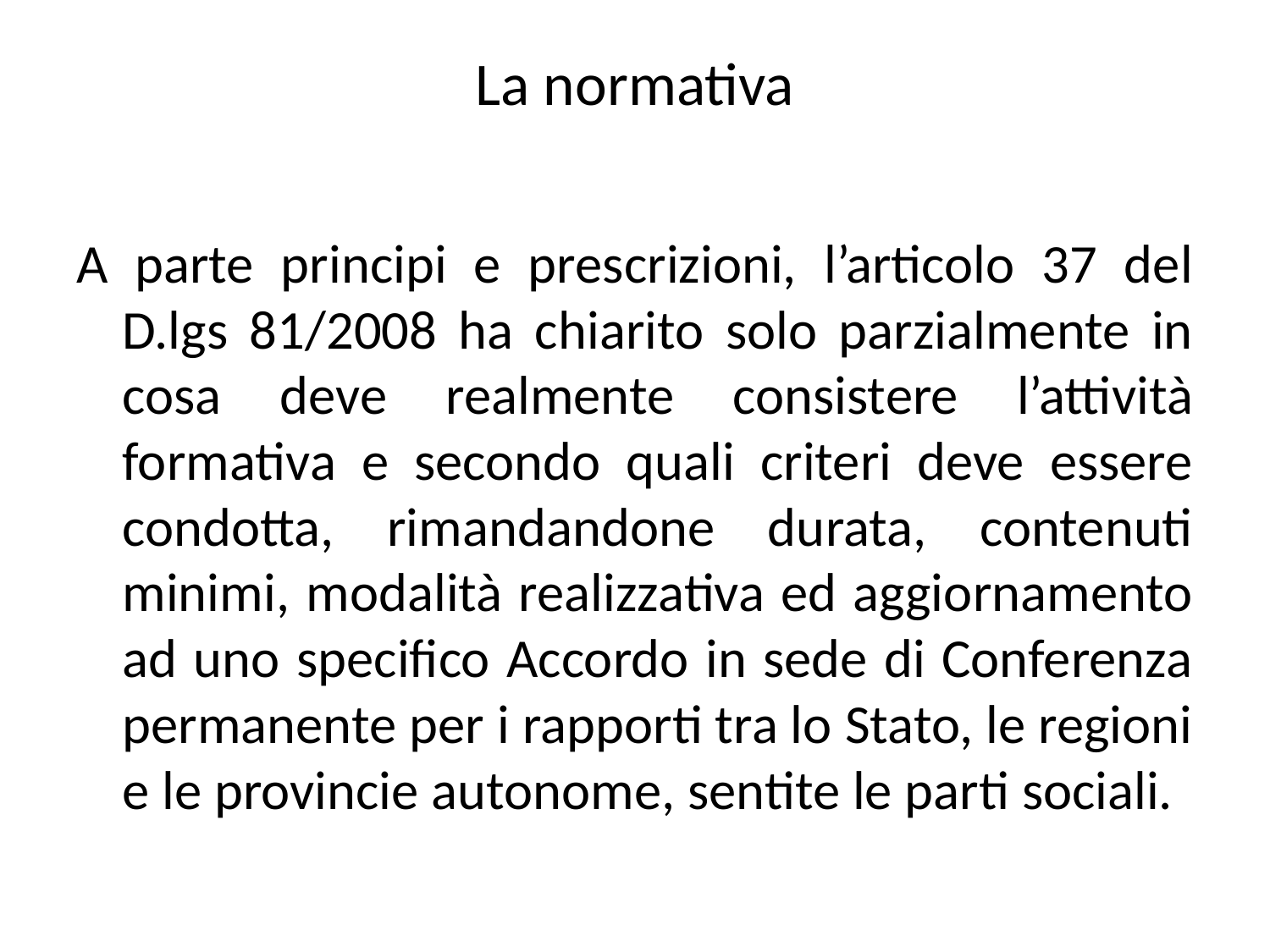

# La normativa
A parte principi e prescrizioni, l’articolo 37 del D.lgs 81/2008 ha chiarito solo parzialmente in cosa deve realmente consistere l’attività formativa e secondo quali criteri deve essere condotta, rimandandone durata, contenuti minimi, modalità realizzativa ed aggiornamento ad uno specifico Accordo in sede di Conferenza permanente per i rapporti tra lo Stato, le regioni e le provincie autonome, sentite le parti sociali.